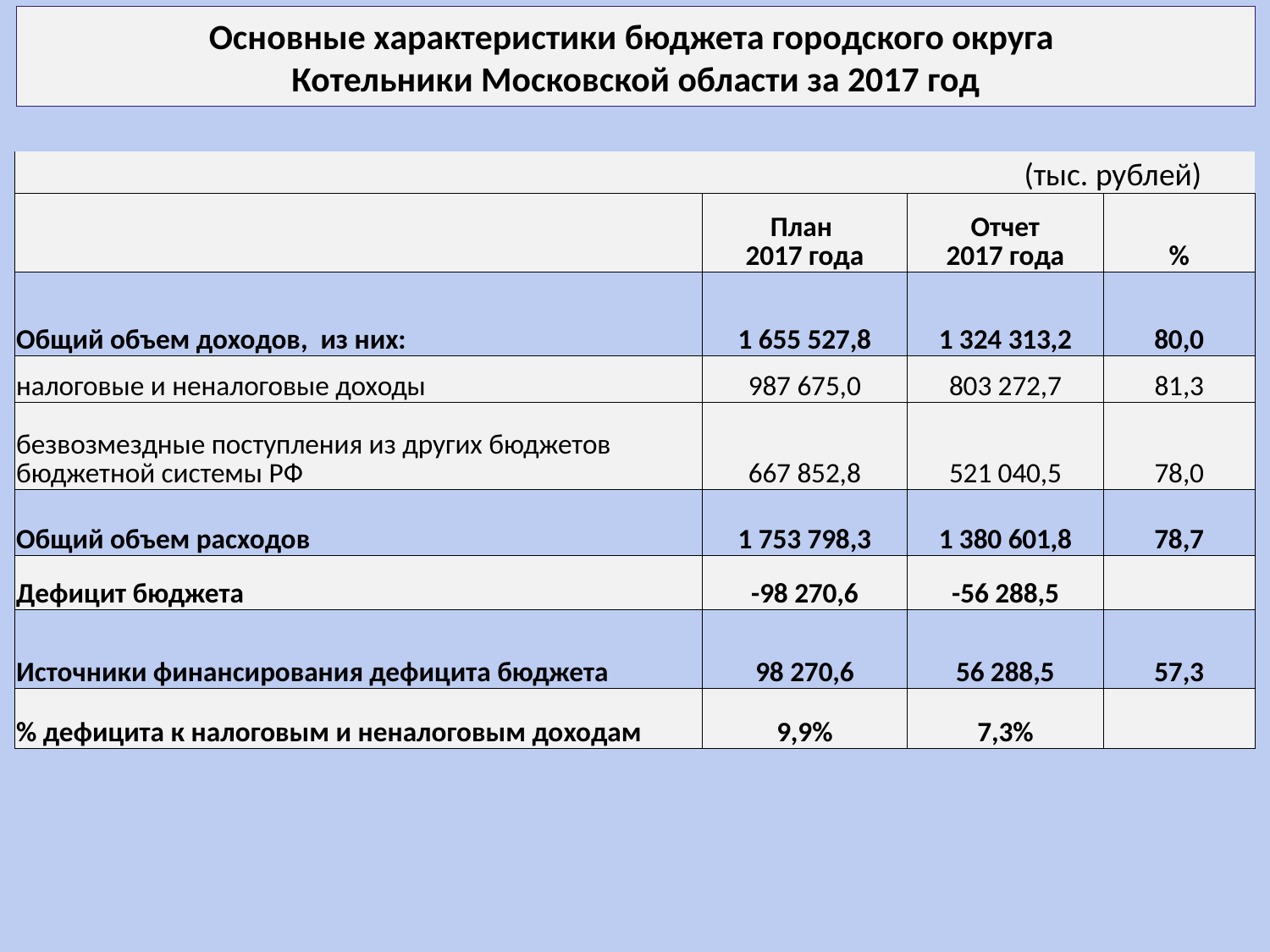

# Основные характеристики бюджета городского округа Котельники Московской области за 2017 год
| (тыс. рублей) |  |  |  |
| --- | --- | --- | --- |
|  | План 2017 года | Отчет 2017 года | % |
| Общий объем доходов, из них: | 1 655 527,8 | 1 324 313,2 | 80,0 |
| налоговые и неналоговые доходы | 987 675,0 | 803 272,7 | 81,3 |
| безвозмездные поступления из других бюджетов бюджетной системы РФ | 667 852,8 | 521 040,5 | 78,0 |
| Общий объем расходов | 1 753 798,3 | 1 380 601,8 | 78,7 |
| Дефицит бюджета | -98 270,6 | -56 288,5 |  |
| Источники финансирования дефицита бюджета | 98 270,6 | 56 288,5 | 57,3 |
| % дефицита к налоговым и неналоговым доходам | 9,9% | 7,3% |  |